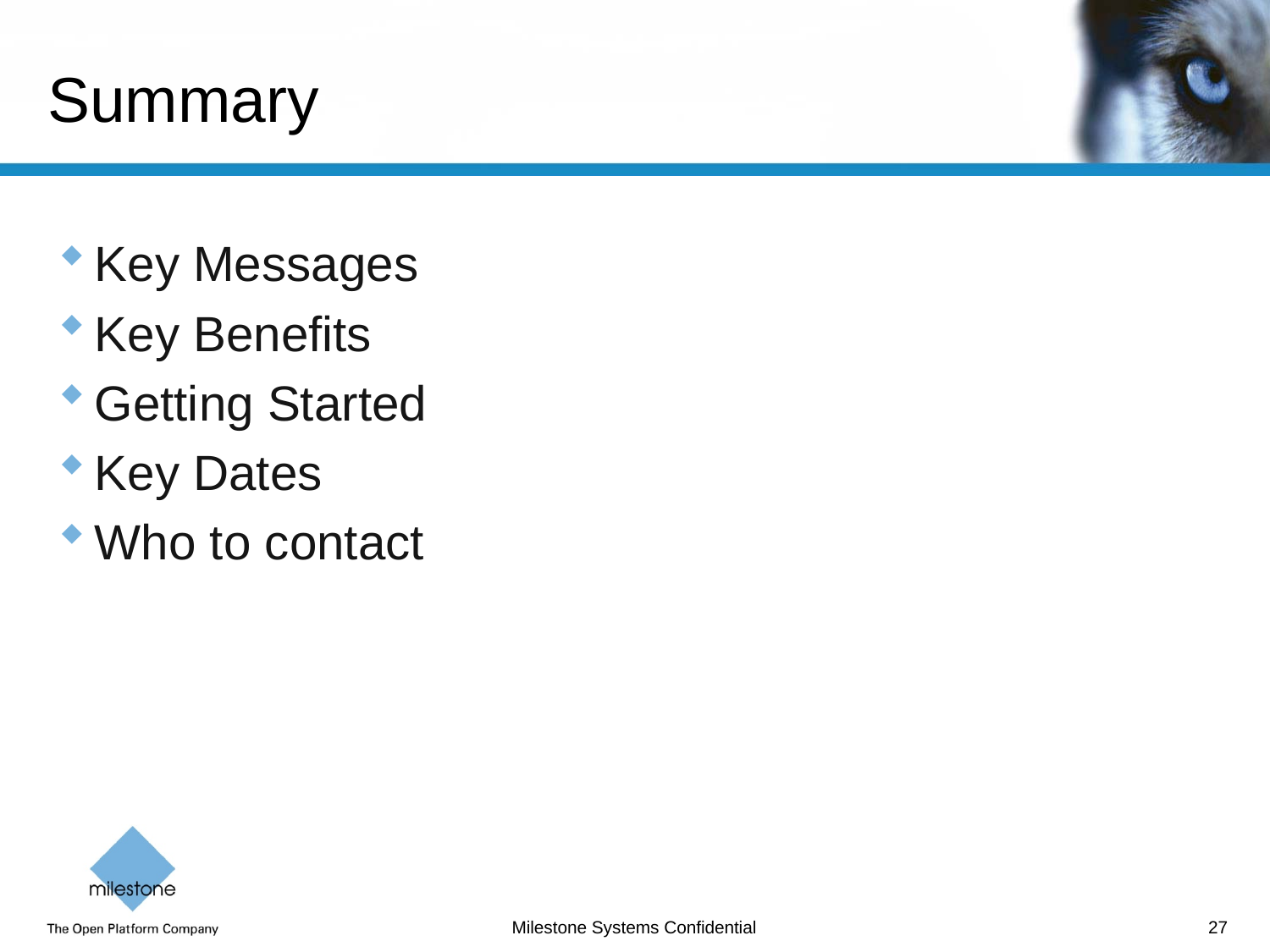

# Summary
Key Messages
Key Benefits
Getting Started
Key Dates
Who to contact